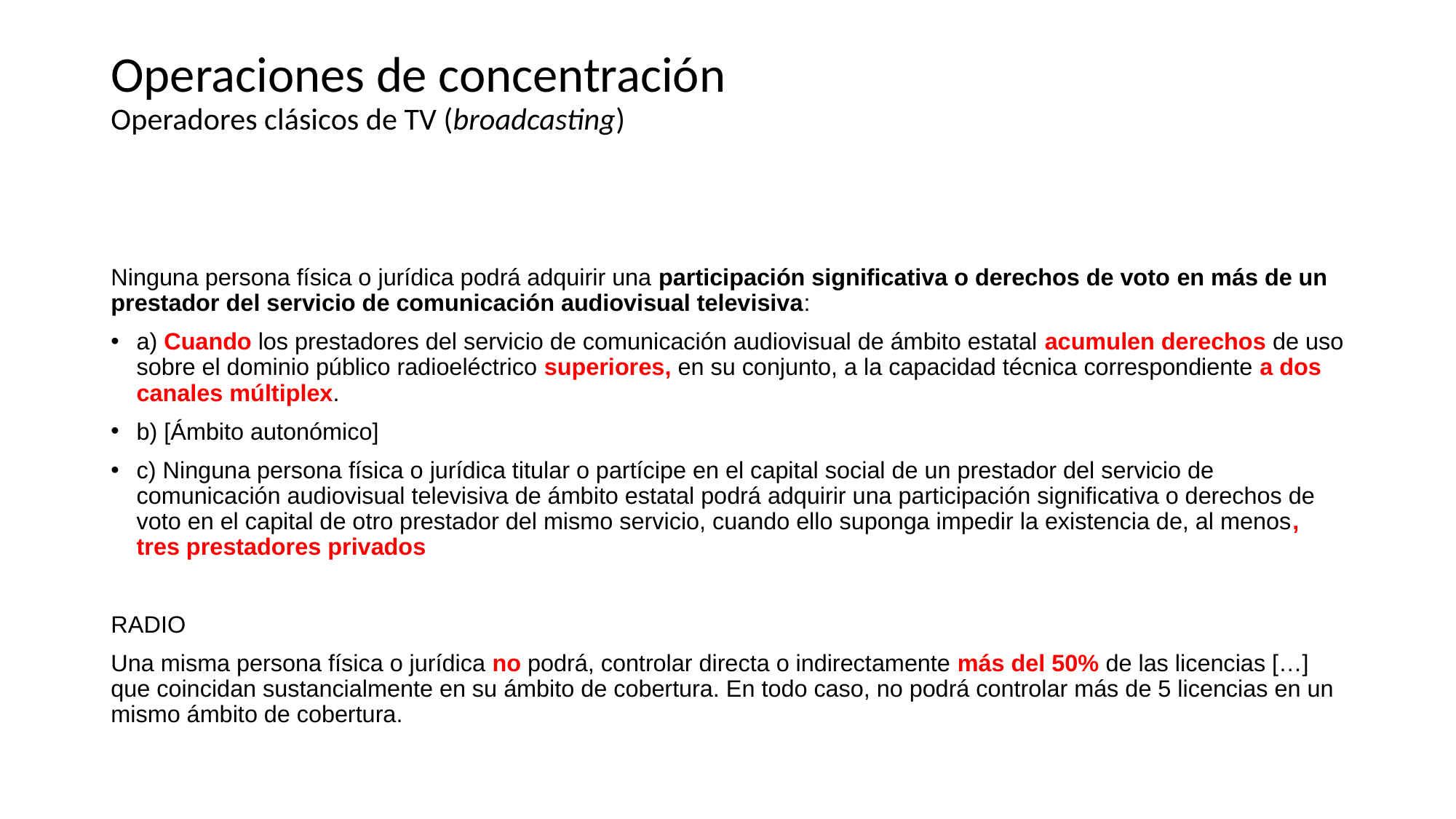

# Operaciones de concentración Operadores clásicos de TV (broadcasting)

Ninguna persona física o jurídica podrá adquirir una participación significativa o derechos de voto en más de un prestador del servicio de comunicación audiovisual televisiva:
a) Cuando los prestadores del servicio de comunicación audiovisual de ámbito estatal acumulen derechos de uso sobre el dominio público radioeléctrico superiores, en su conjunto, a la capacidad técnica correspondiente a dos canales múltiplex.
b) [Ámbito autonómico]
c) Ninguna persona física o jurídica titular o partícipe en el capital social de un prestador del servicio de comunicación audiovisual televisiva de ámbito estatal podrá adquirir una participación significativa o derechos de voto en el capital de otro prestador del mismo servicio, cuando ello suponga impedir la existencia de, al menos, tres prestadores privados

RADIO
Una misma persona física o jurídica no podrá, controlar directa o indirectamente más del 50% de las licencias […] que coincidan sustancialmente en su ámbito de cobertura. En todo caso, no podrá controlar más de 5 licencias en un mismo ámbito de cobertura.